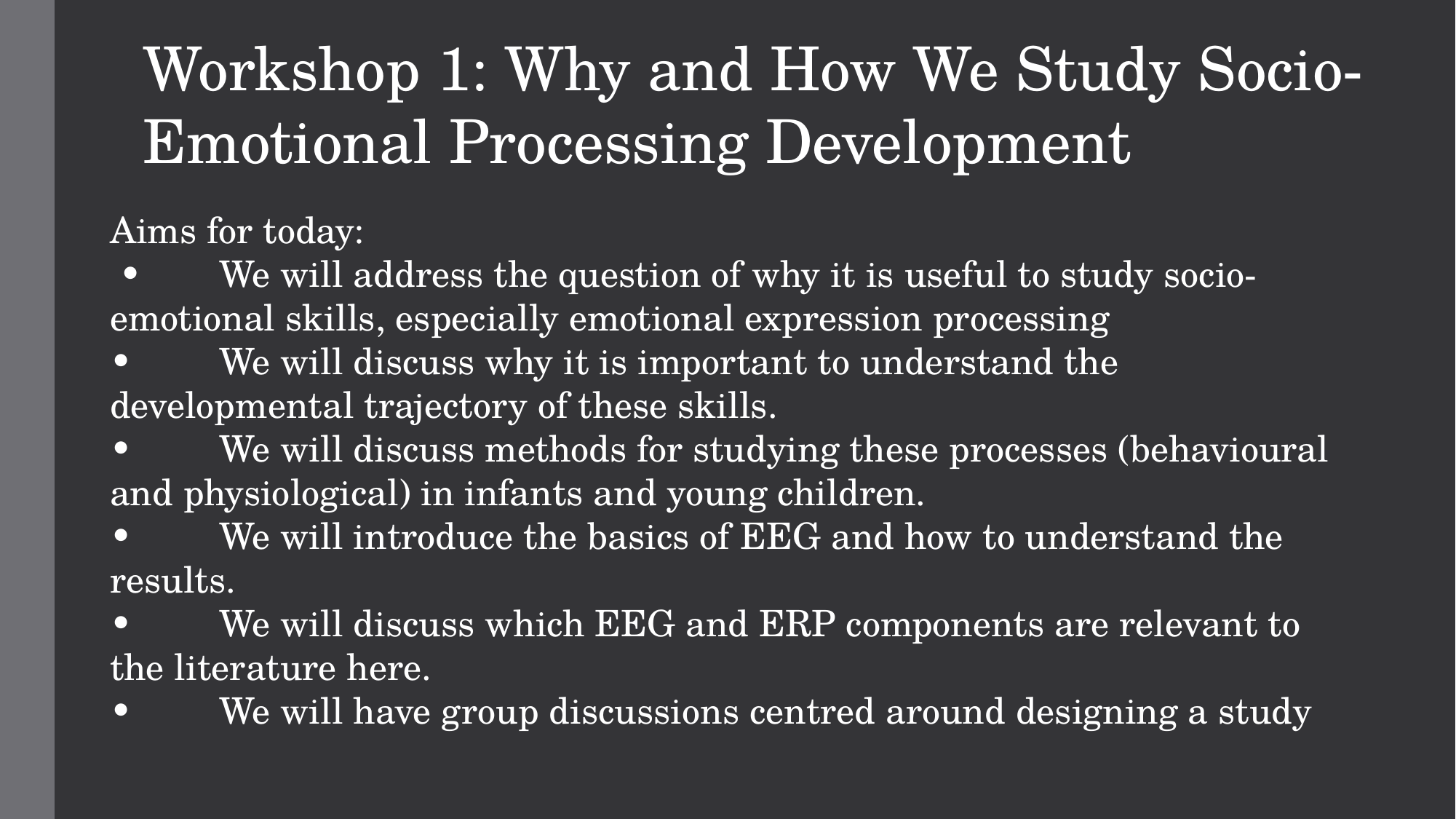

Workshop 1: Why and How We Study Socio-Emotional Processing Development
Aims for today:
 •	We will address the question of why it is useful to study socio-emotional skills, especially emotional expression processing
•	We will discuss why it is important to understand the developmental trajectory of these skills.
•	We will discuss methods for studying these processes (behavioural and physiological) in infants and young children.
•	We will introduce the basics of EEG and how to understand the results.
•	We will discuss which EEG and ERP components are relevant to the literature here.
•	We will have group discussions centred around designing a study